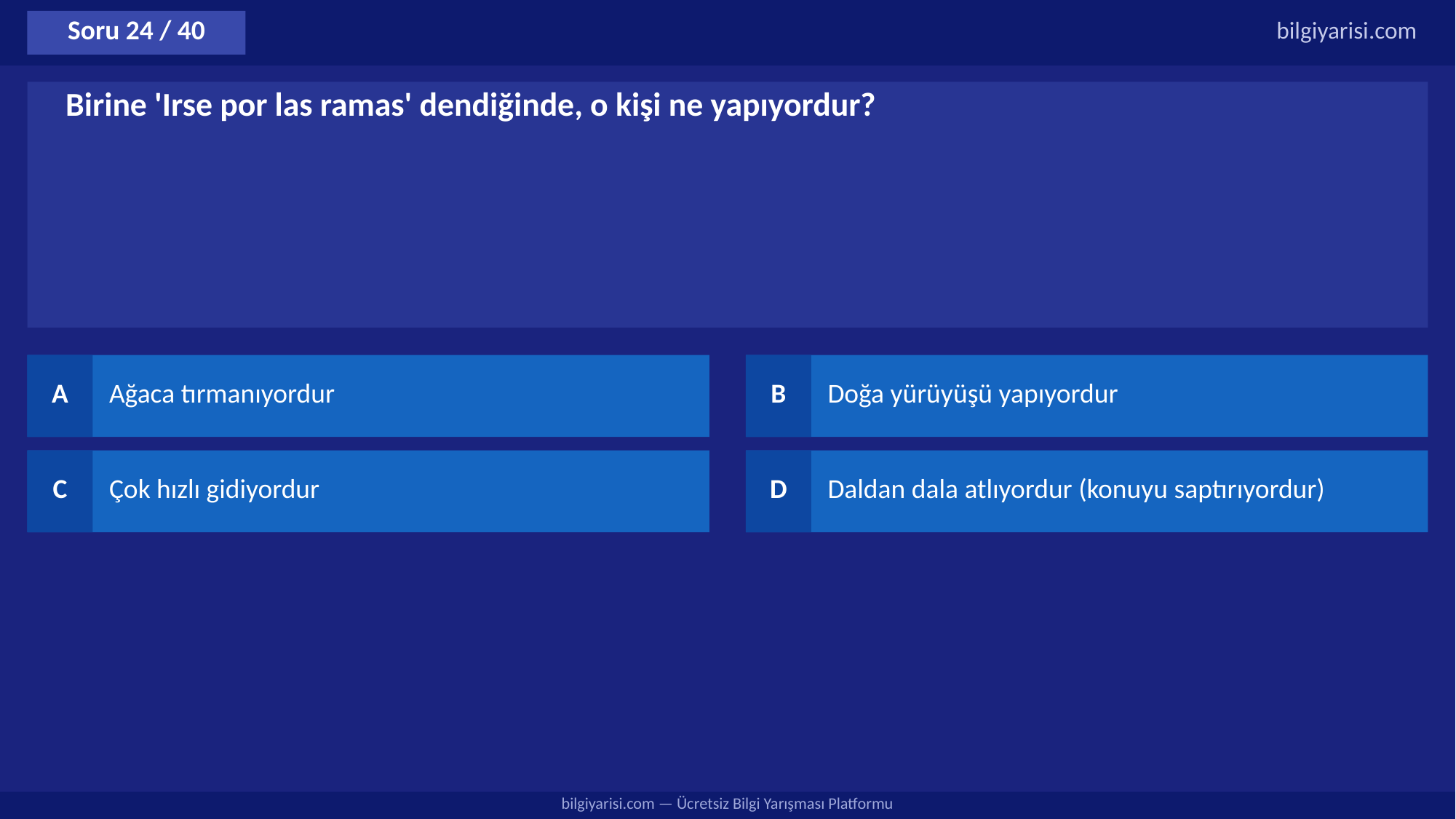

Soru 24 / 40
bilgiyarisi.com

Birine 'Irse por las ramas' dendiğinde, o kişi ne yapıyordur?

A
Ağaca tırmanıyordur

B
Doğa yürüyüşü yapıyordur

C
Çok hızlı gidiyordur

D
Daldan dala atlıyordur (konuyu saptırıyordur)
bilgiyarisi.com — Ücretsiz Bilgi Yarışması Platformu